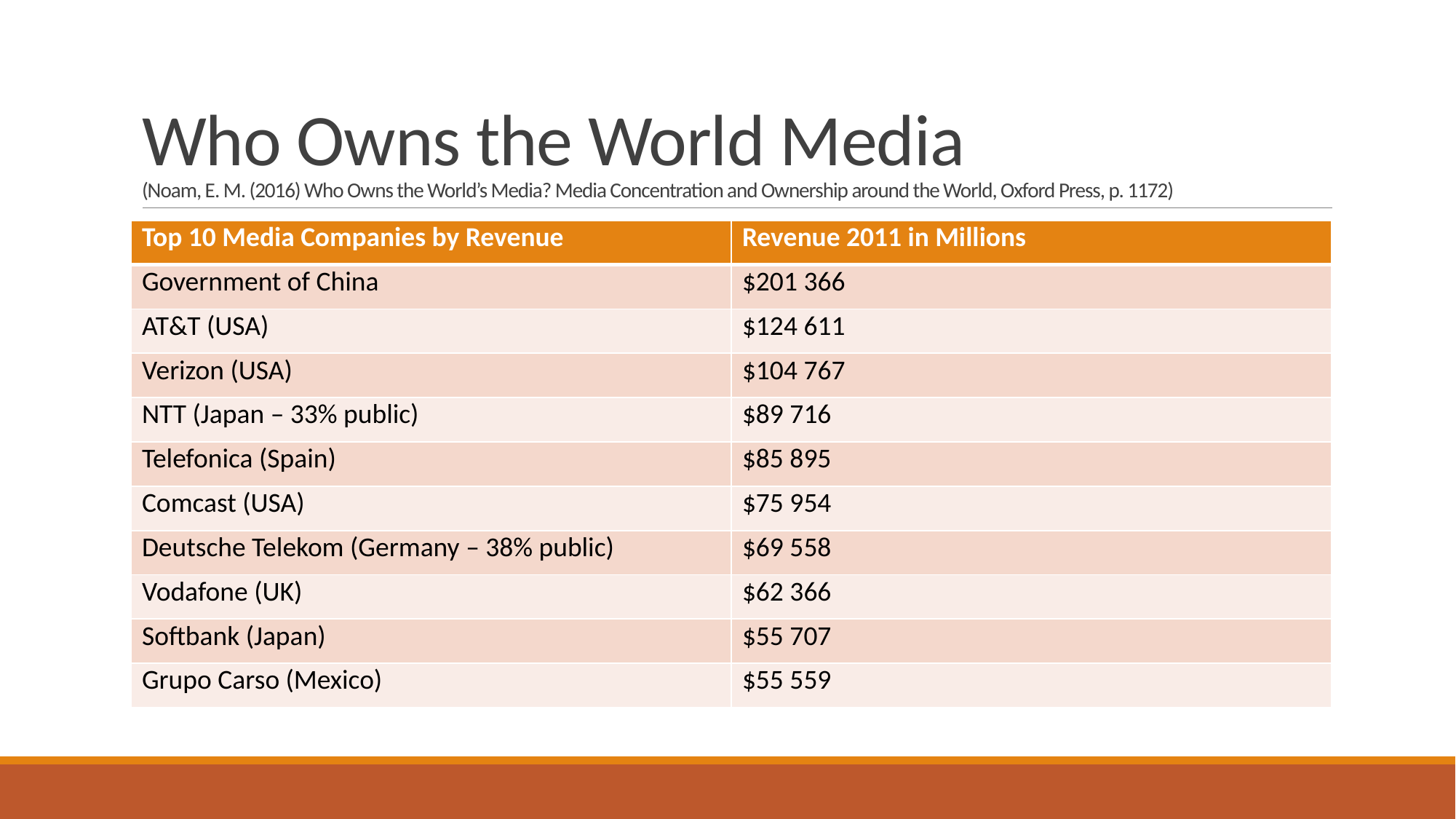

# Who Owns the World Media (Noam, E. M. (2016) Who Owns the World’s Media? Media Concentration and Ownership around the World, Oxford Press, p. 1172)
| Top 10 Media Companies by Revenue | Revenue 2011 in Millions |
| --- | --- |
| Government of China | $201 366 |
| AT&T (USA) | $124 611 |
| Verizon (USA) | $104 767 |
| NTT (Japan – 33% public) | $89 716 |
| Telefonica (Spain) | $85 895 |
| Comcast (USA) | $75 954 |
| Deutsche Telekom (Germany – 38% public) | $69 558 |
| Vodafone (UK) | $62 366 |
| Softbank (Japan) | $55 707 |
| Grupo Carso (Mexico) | $55 559 |